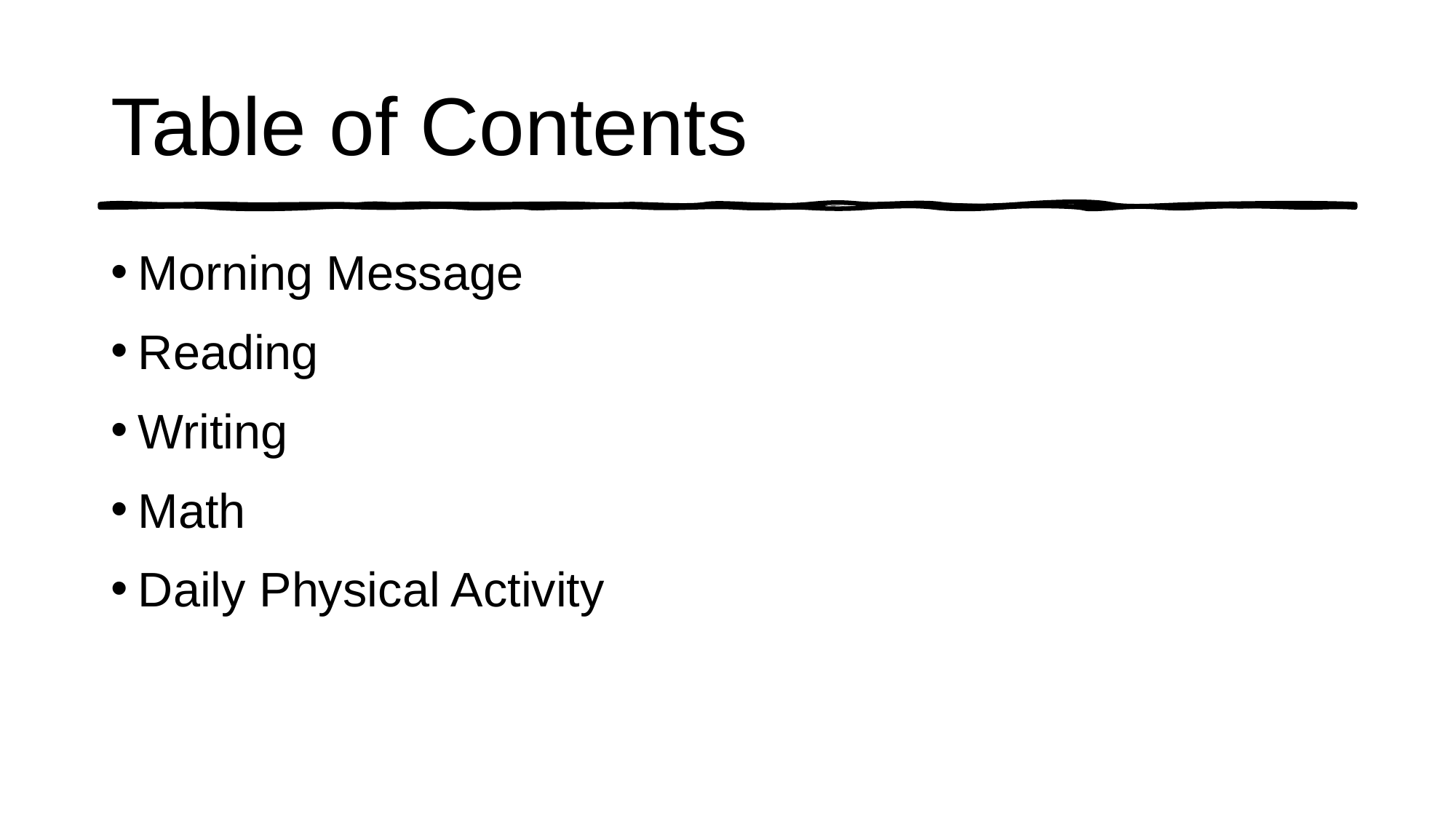

# Table of Contents
Morning Message
Reading
Writing
Math
Daily Physical Activity